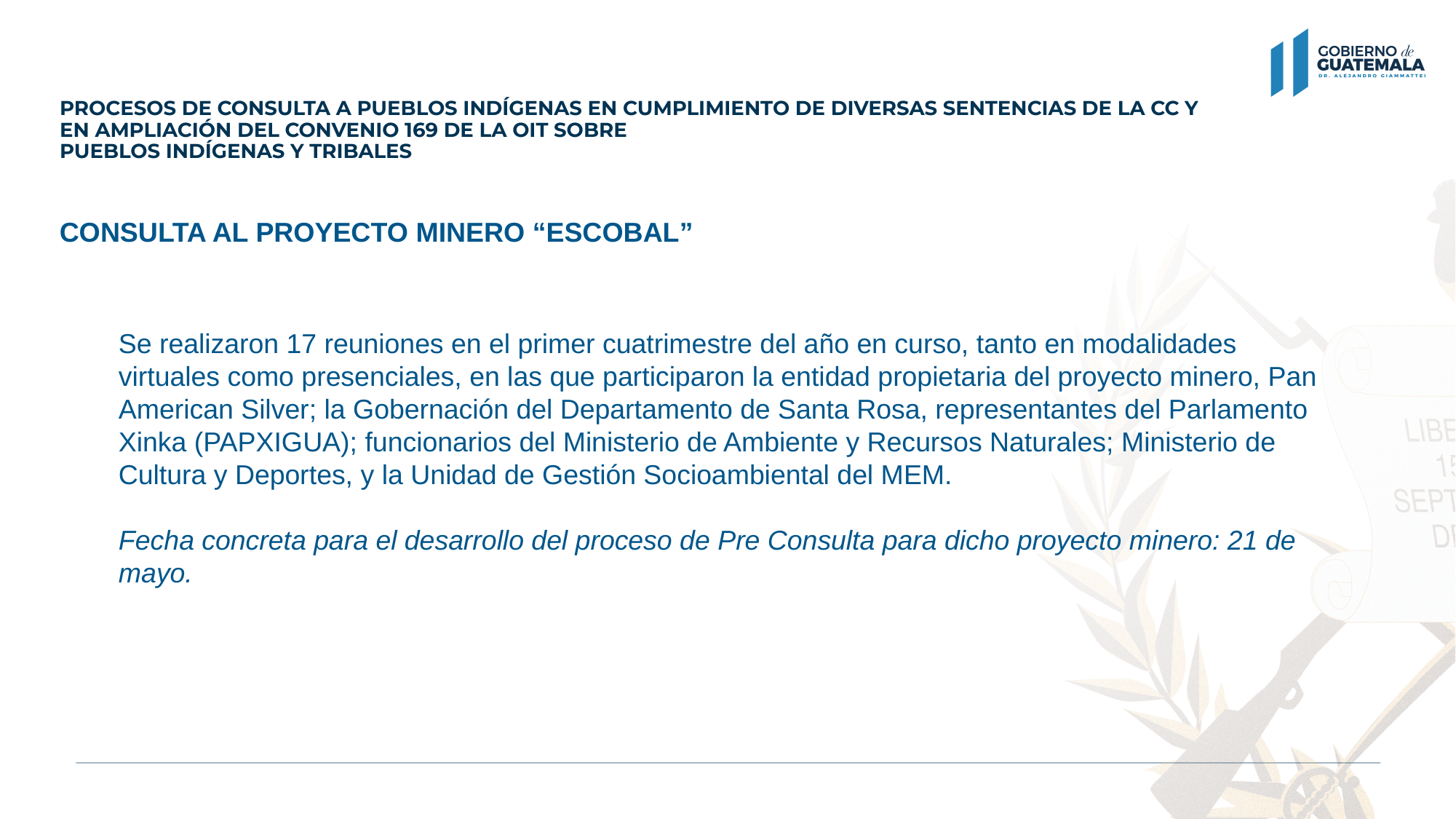

# PROCESOS DE CONSULTA A PUEBLOS INDÍGENAS EN CUMPLIMIENTO DE DIVERSAS SENTENCIAS DE LA CC Y EN AMPLIACIÓN DEL CONVENIO 169 DE LA OIT SOBRE PUEBLOS INDÍGENAS Y TRIBALES
CONSULTA AL PROYECTO MINERO “ESCOBAL”
Se realizaron 17 reuniones en el primer cuatrimestre del año en curso, tanto en modalidades virtuales como presenciales, en las que participaron la entidad propietaria del proyecto minero, Pan American Silver; la Gobernación del Departamento de Santa Rosa, representantes del Parlamento Xinka (PAPXIGUA); funcionarios del Ministerio de Ambiente y Recursos Naturales; Ministerio de Cultura y Deportes, y la Unidad de Gestión Socioambiental del MEM.

Fecha concreta para el desarrollo del proceso de Pre Consulta para dicho proyecto minero: 21 de mayo.